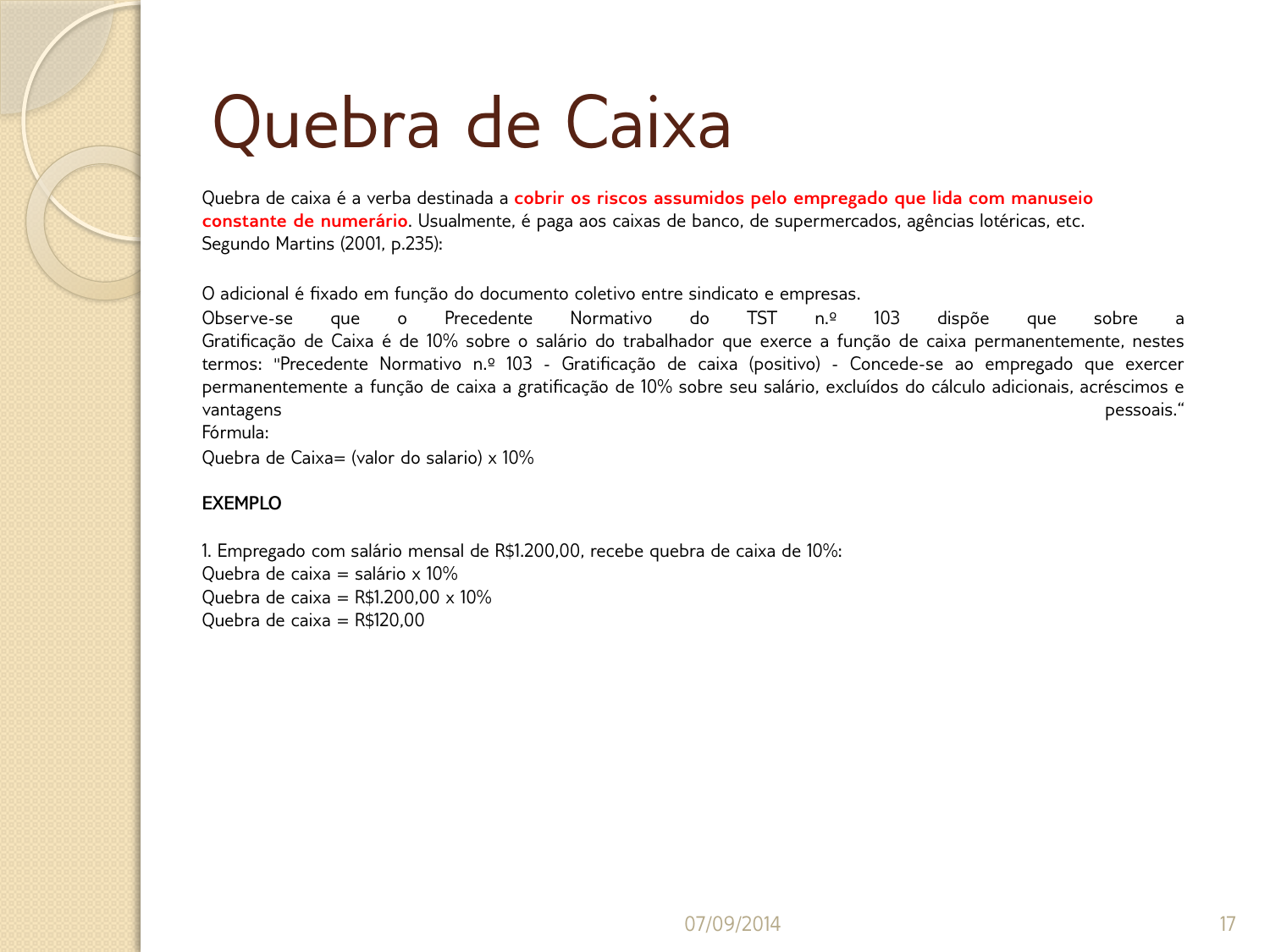

# Quebra de Caixa
Quebra de caixa é a verba destinada a cobrir os riscos assumidos pelo empregado que lida com manuseio constante de numerário. Usualmente, é paga aos caixas de banco, de supermercados, agências lotéricas, etc.
Segundo Martins (2001, p.235):

	O adicional é fixado em função do documento coletivo entre sindicato e empresas.
	Observe-se que o Precedente Normativo do TST n.º 103 dispõe que sobre a
Gratificação de Caixa é de 10% sobre o salário do trabalhador que exerce a função de caixa permanentemente, nestes termos: "Precedente Normativo n.º 103 - Gratificação de caixa (positivo) - Concede-se ao empregado que exercer permanentemente a função de caixa a gratificação de 10% sobre seu salário, excluídos do cálculo adicionais, acréscimos e vantagens pessoais.“
Fórmula:
	Quebra de Caixa= (valor do salario) x 10%
EXEMPLO
1. Empregado com salário mensal de R$1.200,00, recebe quebra de caixa de 10%:
Quebra de caixa = salário x 10%
Quebra de caixa = R$1.200,00 x 10%
Quebra de caixa = R$120,00

07/09/2014
17